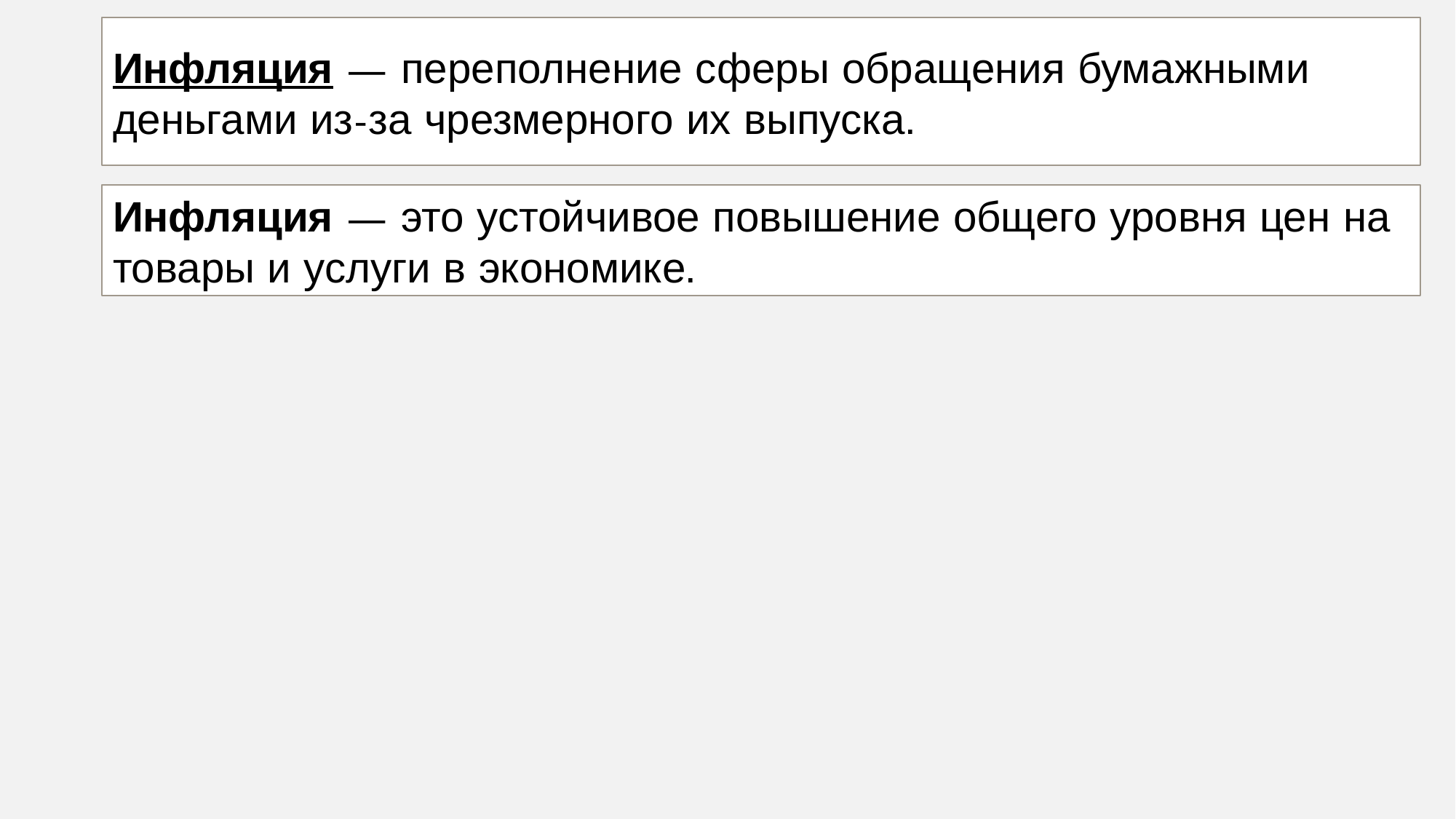

Инфляция — переполнение сферы обращения бумажными
деньгами из-за чрезмерного их выпуска.
Инфляция — это устойчивое повышение общего уровня цен на товары и услуги в экономике.